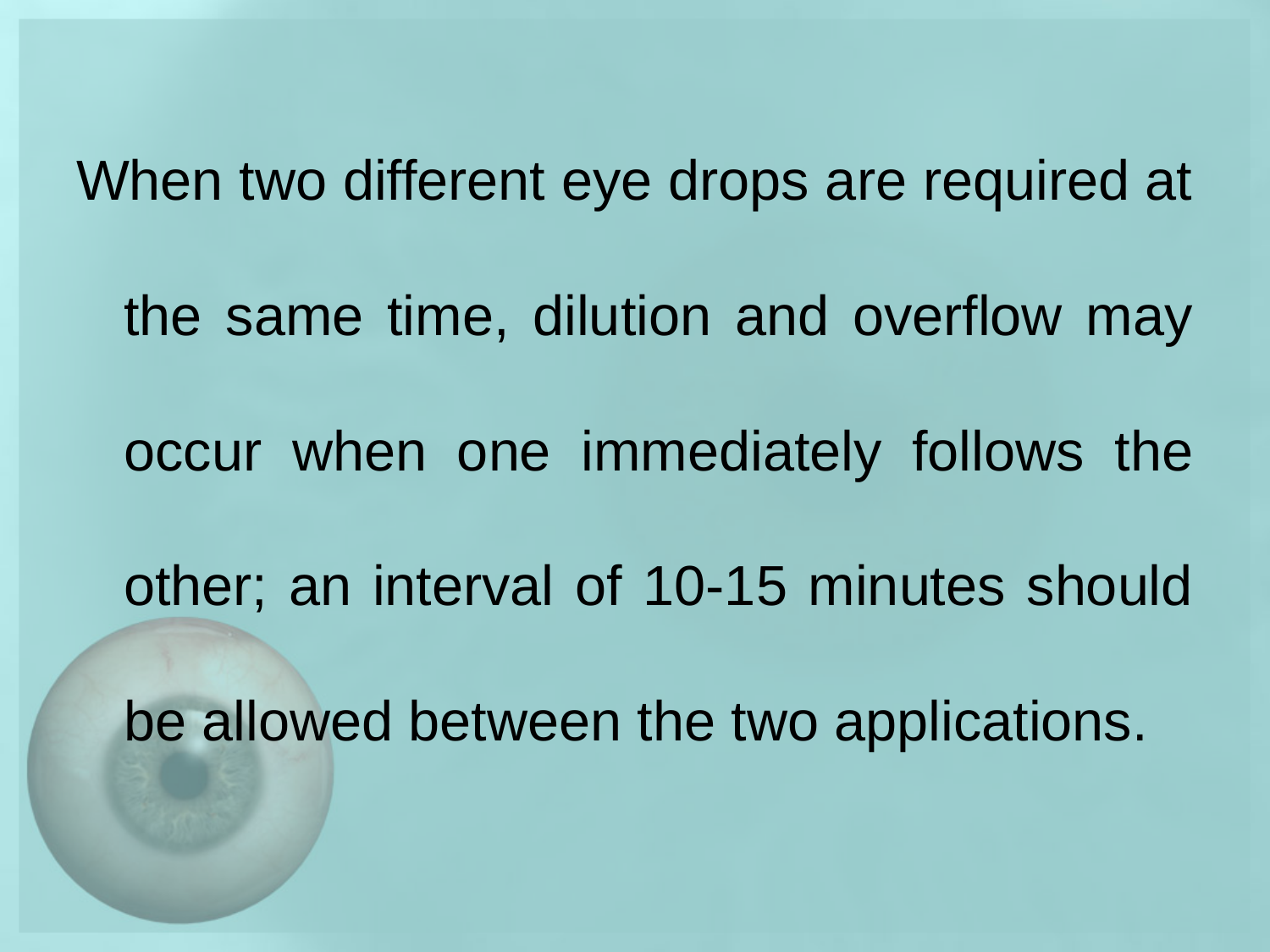

When two different eye drops are required at the same time, dilution and overflow may occur when one immediately follows the other; an interval of 10-15 minutes should be allowed between the two applications.